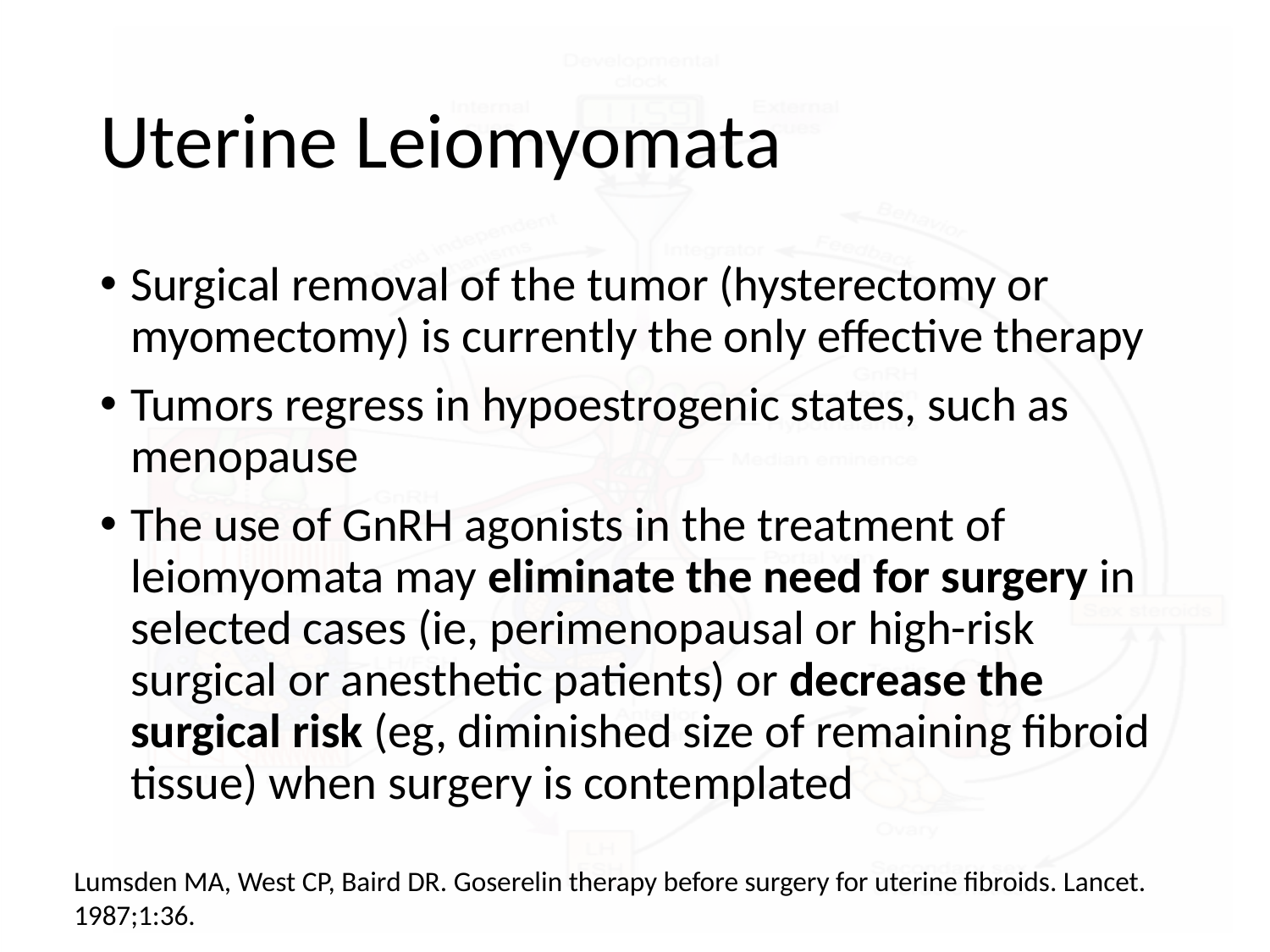

# Uterine Leiomyomata
Surgical removal of the tumor (hysterectomy or myomectomy) is currently the only effective therapy
Tumors regress in hypoestrogenic states, such as menopause
The use of GnRH agonists in the treatment of leiomyomata may eliminate the need for surgery in selected cases (ie, perimenopausal or high-risk surgical or anesthetic patients) or decrease the surgical risk (eg, diminished size of remaining fibroid tissue) when surgery is contemplated
Lumsden MA, West CP, Baird DR. Goserelin therapy before surgery for uterine fibroids. Lancet. 1987;1:36.